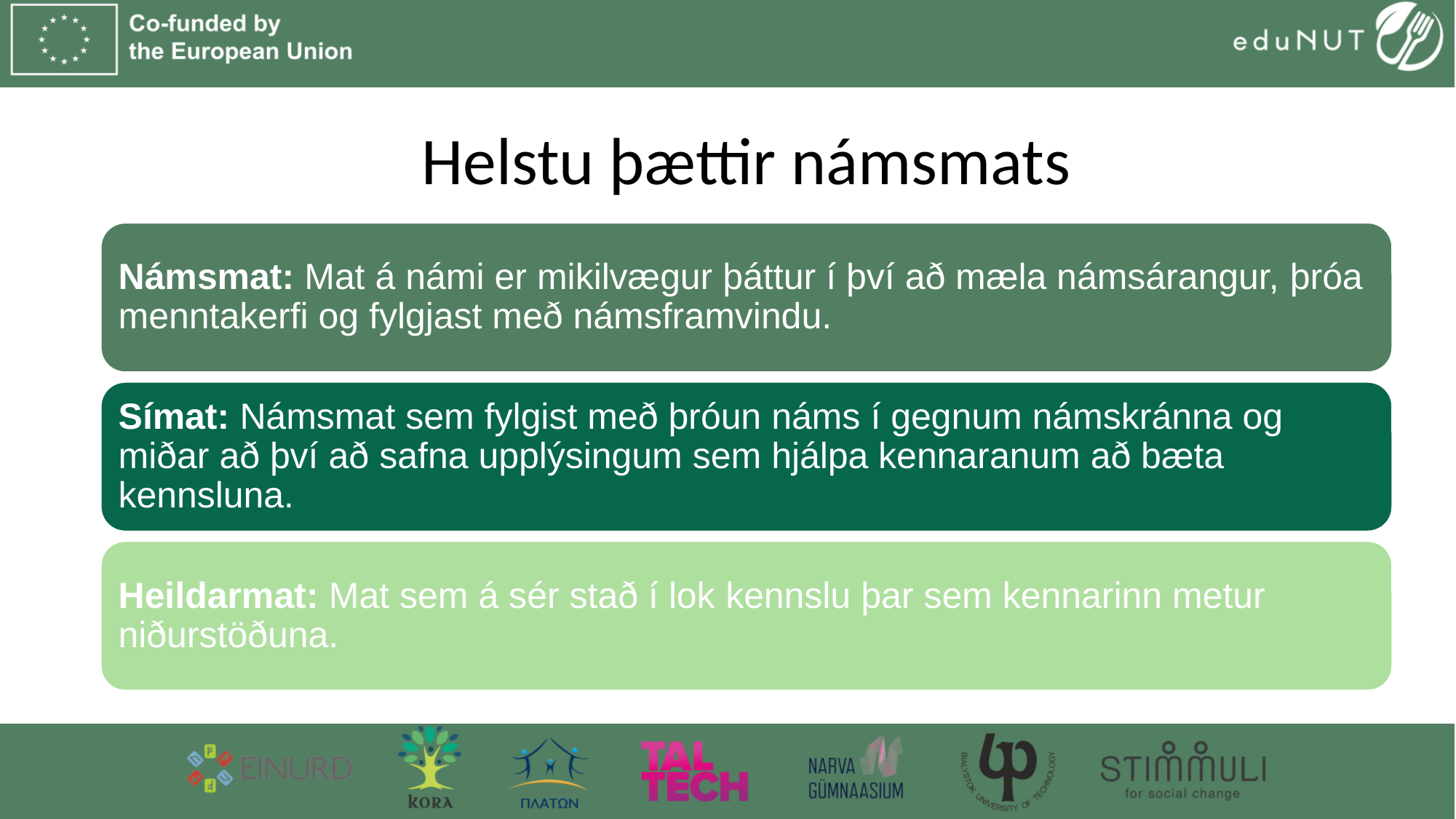

# Helstu þættir námsmats

Námsmat: Mat á námi er mikilvægur þáttur í því að mæla námsárangur, þróa menntakerfi og fylgjast með námsframvindu.

Símat: Námsmat sem fylgist með þróun náms í gegnum námskránna og miðar að því að safna upplýsingum sem hjálpa kennaranum að bæta kennsluna.

Heildarmat: Mat sem á sér stað í lok kennslu þar sem kennarinn metur niðurstöðuna.